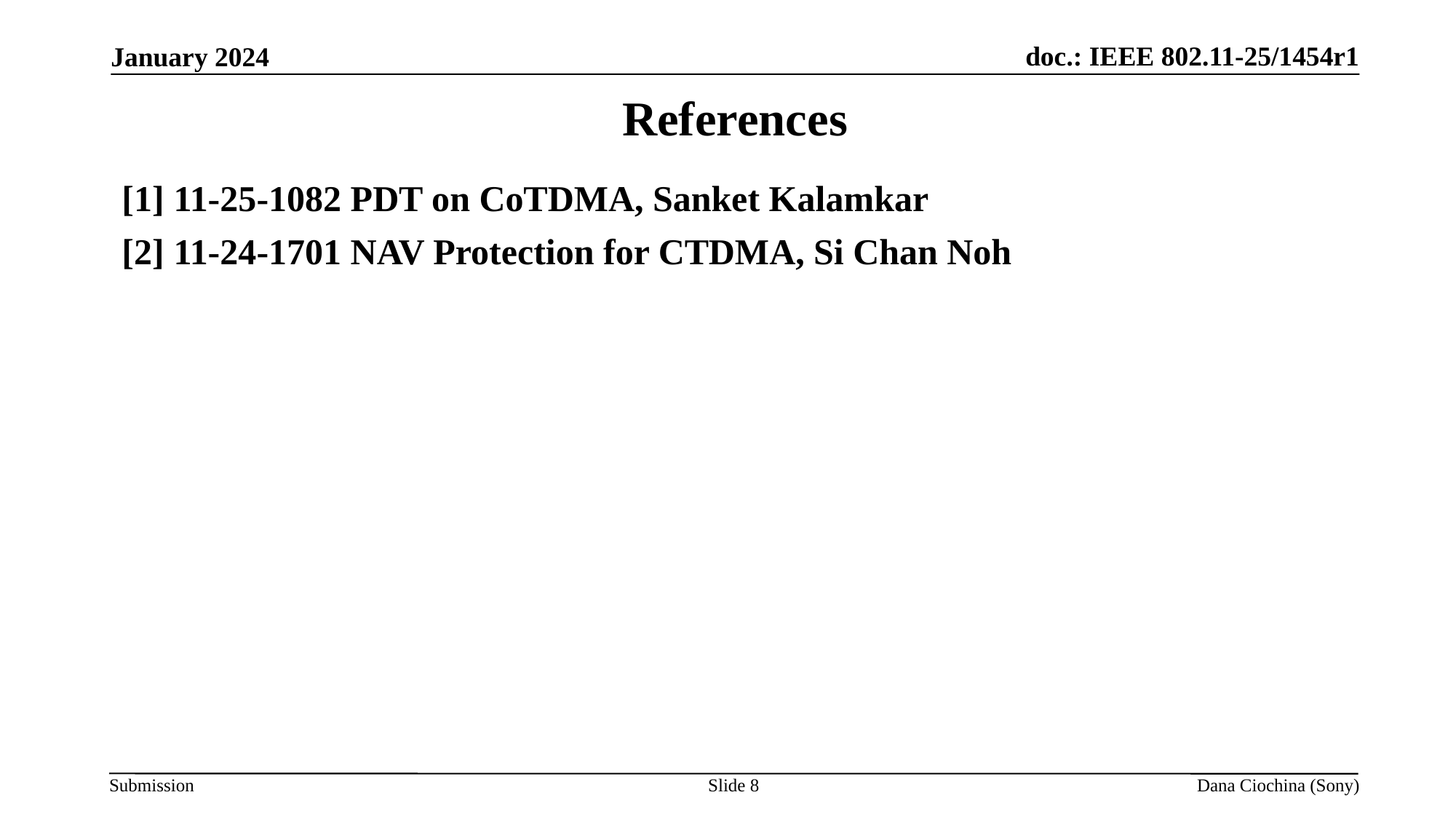

January 2024
# References
[1] 11-25-1082 PDT on CoTDMA, Sanket Kalamkar
[2] 11-24-1701 NAV Protection for CTDMA, Si Chan Noh
Slide 8
Dana Ciochina (Sony)